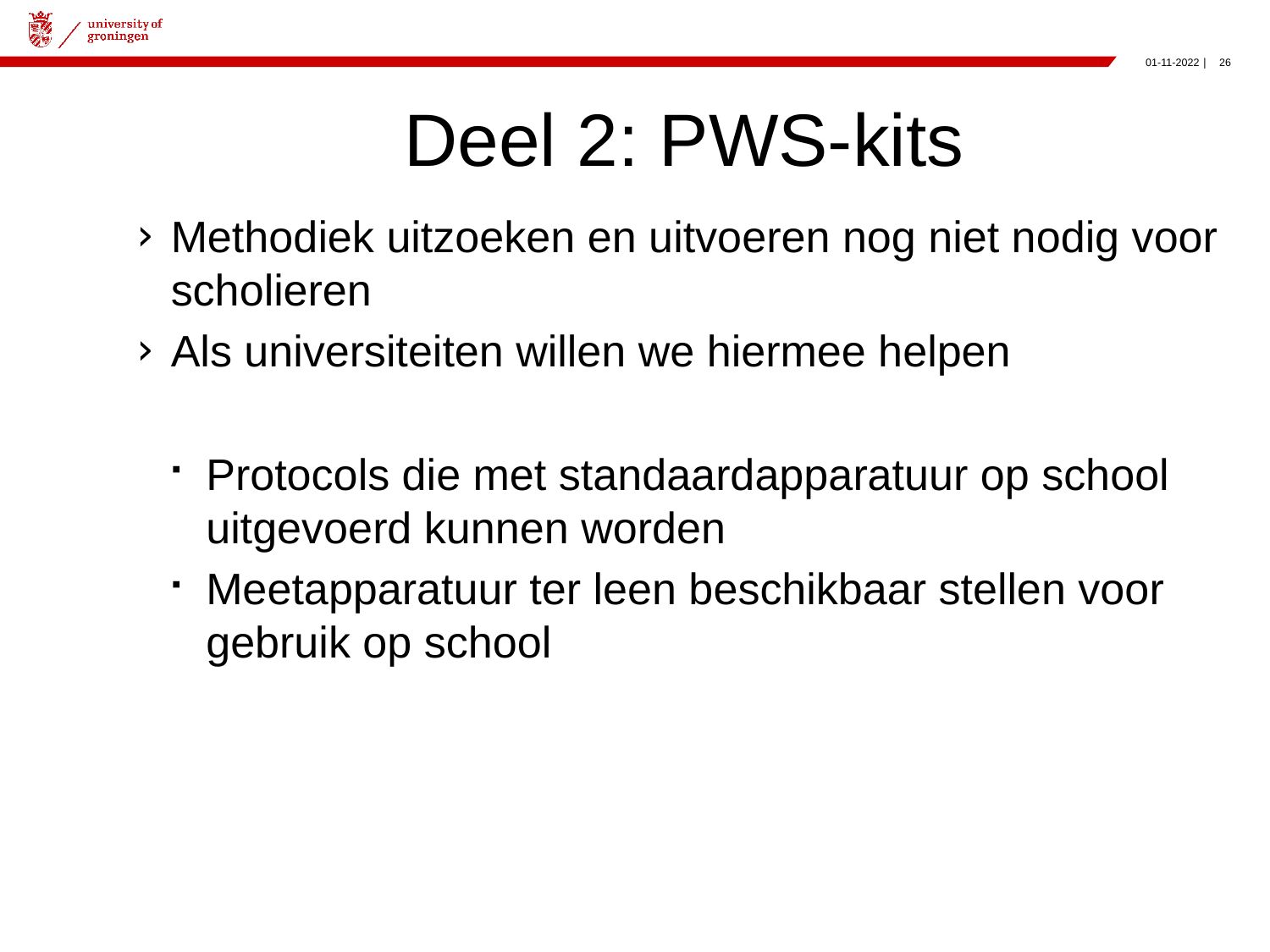

# Deel 2: PWS-kits
Methodiek uitzoeken en uitvoeren nog niet nodig voor scholieren
Als universiteiten willen we hiermee helpen

Protocols die met standaardapparatuur op school uitgevoerd kunnen worden
Meetapparatuur ter leen beschikbaar stellen voor gebruik op school